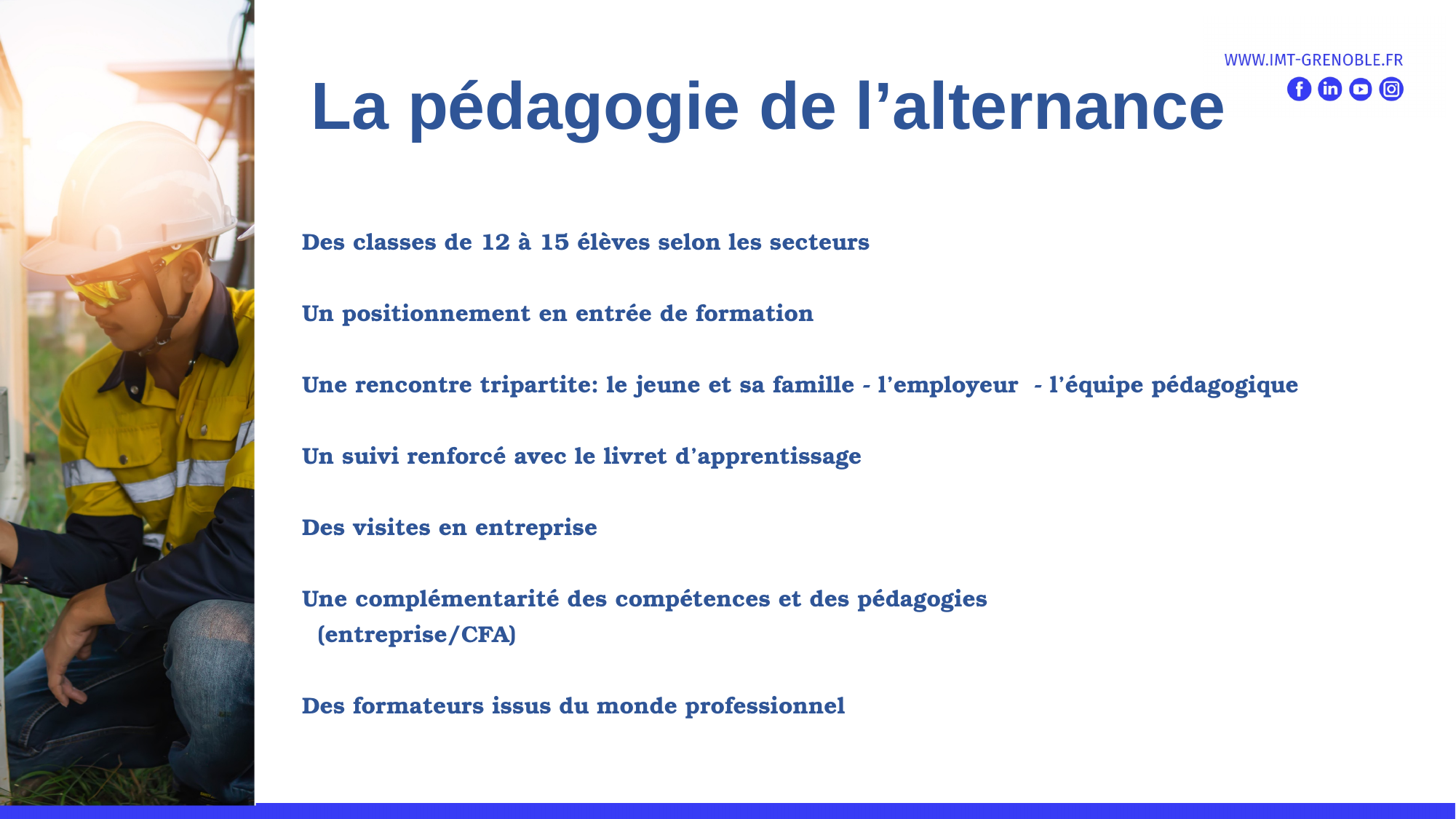

# La pédagogie de l’alternance

   Des classes de 12 à 15 élèves selon les secteurs

   Un positionnement en entrée de formation

   Une rencontre tripartite: le jeune et sa famille - l’employeur  - l’équipe pédagogique

   Un suivi renforcé avec le livret d’apprentissage

   Des visites en entreprise

   Une complémentarité des compétences et des pédagogies
     (entreprise/CFA)

   Des formateurs issus du monde professionnel